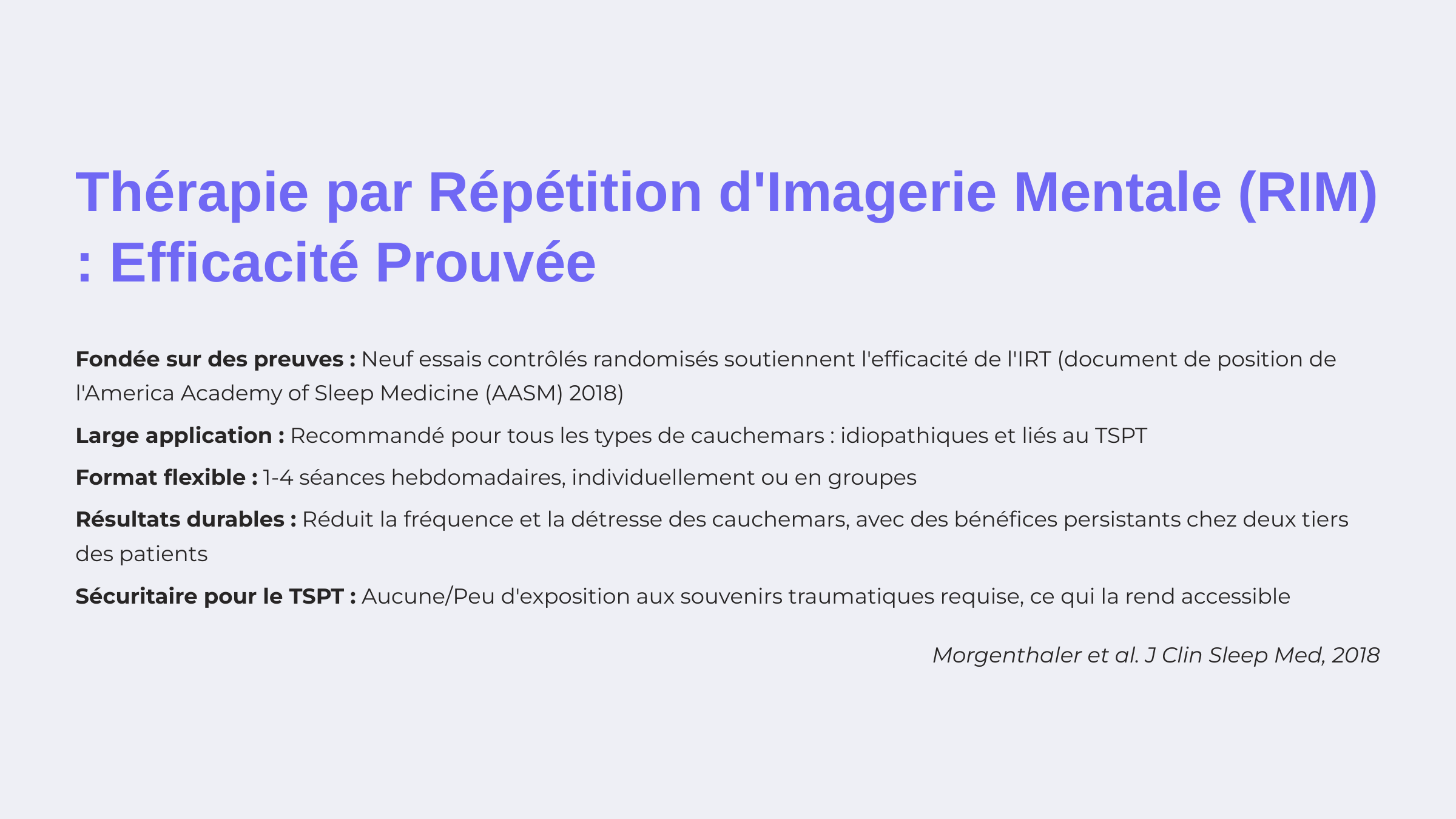

Thérapie par Répétition d'Imagerie Mentale (RIM) : Efficacité Prouvée
Fondée sur des preuves : Neuf essais contrôlés randomisés soutiennent l'efficacité de l'IRT (document de position de l'America Academy of Sleep Medicine (AASM) 2018)
Large application : Recommandé pour tous les types de cauchemars : idiopathiques et liés au TSPT
Format flexible : 1-4 séances hebdomadaires, individuellement ou en groupes
Résultats durables : Réduit la fréquence et la détresse des cauchemars, avec des bénéfices persistants chez deux tiers des patients
Sécuritaire pour le TSPT : Aucune/Peu d'exposition aux souvenirs traumatiques requise, ce qui la rend accessible
Morgenthaler et al. J Clin Sleep Med, 2018